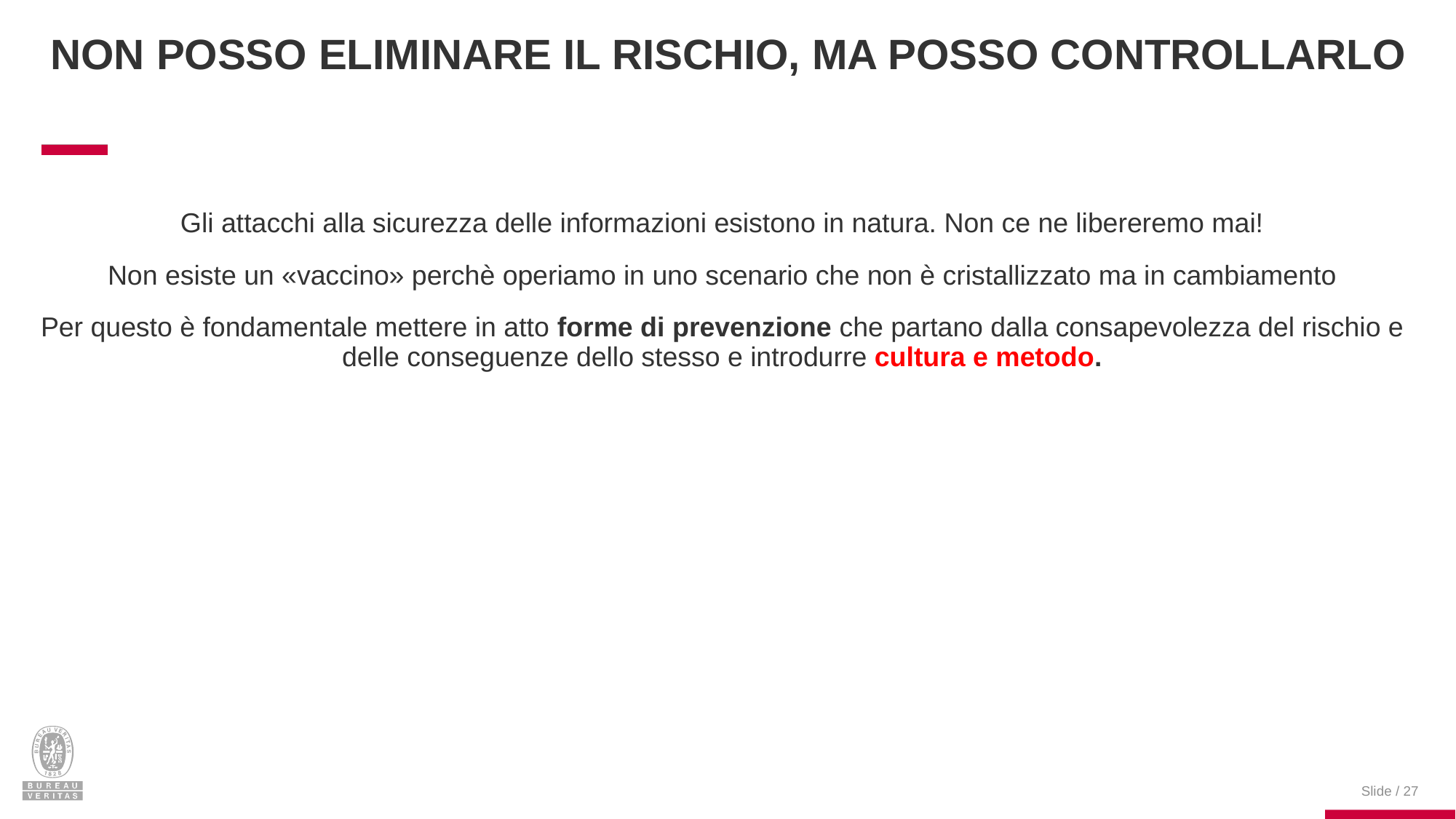

# Non posso eliminare il rischio, ma posso controllarlo
Gli attacchi alla sicurezza delle informazioni esistono in natura. Non ce ne libereremo mai!
Non esiste un «vaccino» perchè operiamo in uno scenario che non è cristallizzato ma in cambiamento
Per questo è fondamentale mettere in atto forme di prevenzione che partano dalla consapevolezza del rischio e delle conseguenze dello stesso e introdurre cultura e metodo.

Slide / 27